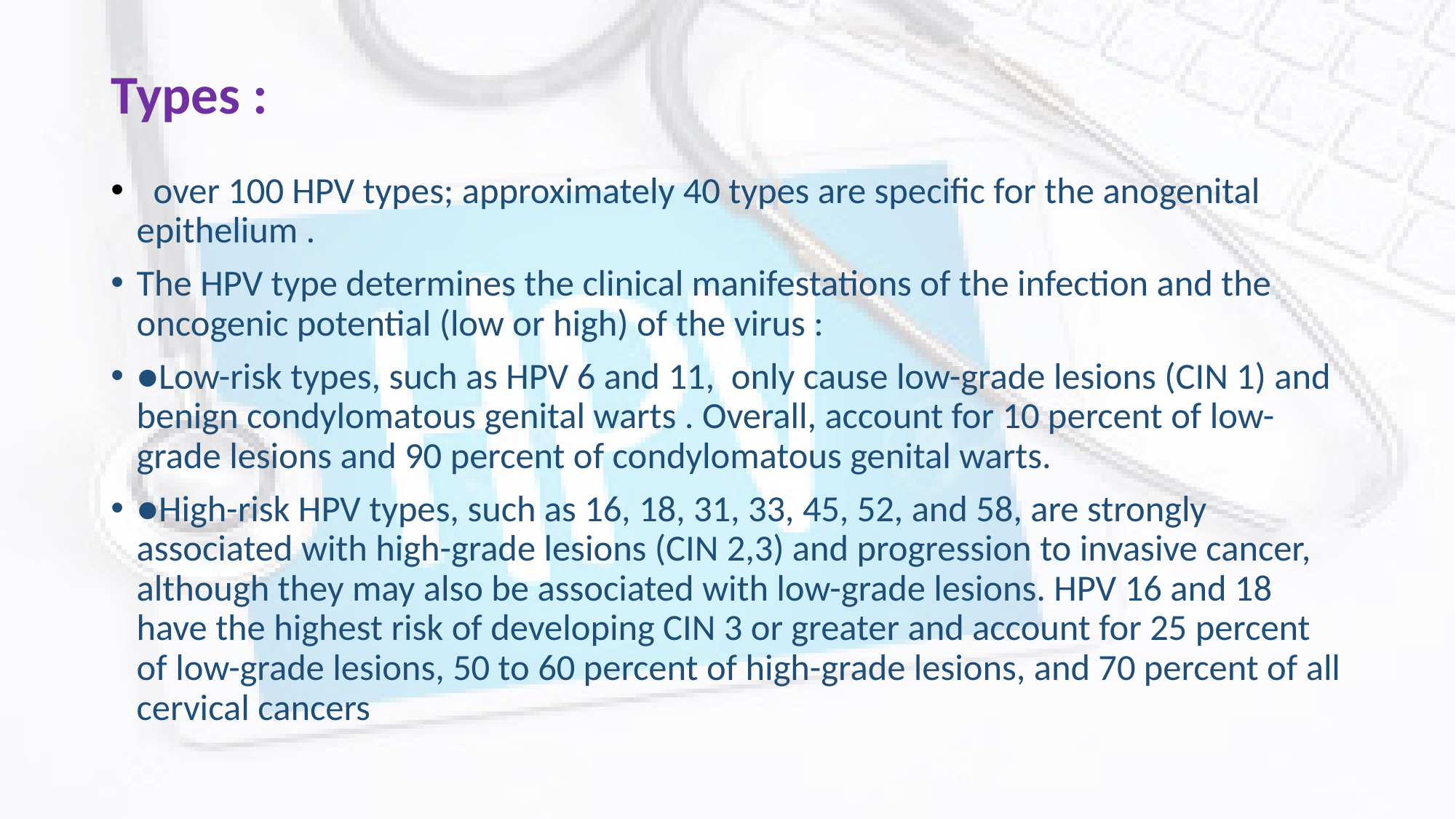

# Types :
  over 100 HPV types; approximately 40 types are specific for the anogenital epithelium .
The HPV type determines the clinical manifestations of the infection and the oncogenic potential (low or high) of the virus :
●Low-risk types, such as HPV 6 and 11,  only cause low-grade lesions (CIN 1) and benign condylomatous genital warts . Overall, account for 10 percent of low-grade lesions and 90 percent of condylomatous genital warts.
●High-risk HPV types, such as 16, 18, 31, 33, 45, 52, and 58, are strongly associated with high-grade lesions (CIN 2,3) and progression to invasive cancer, although they may also be associated with low-grade lesions. HPV 16 and 18 have the highest risk of developing CIN 3 or greater and account for 25 percent of low-grade lesions, 50 to 60 percent of high-grade lesions, and 70 percent of all cervical cancers